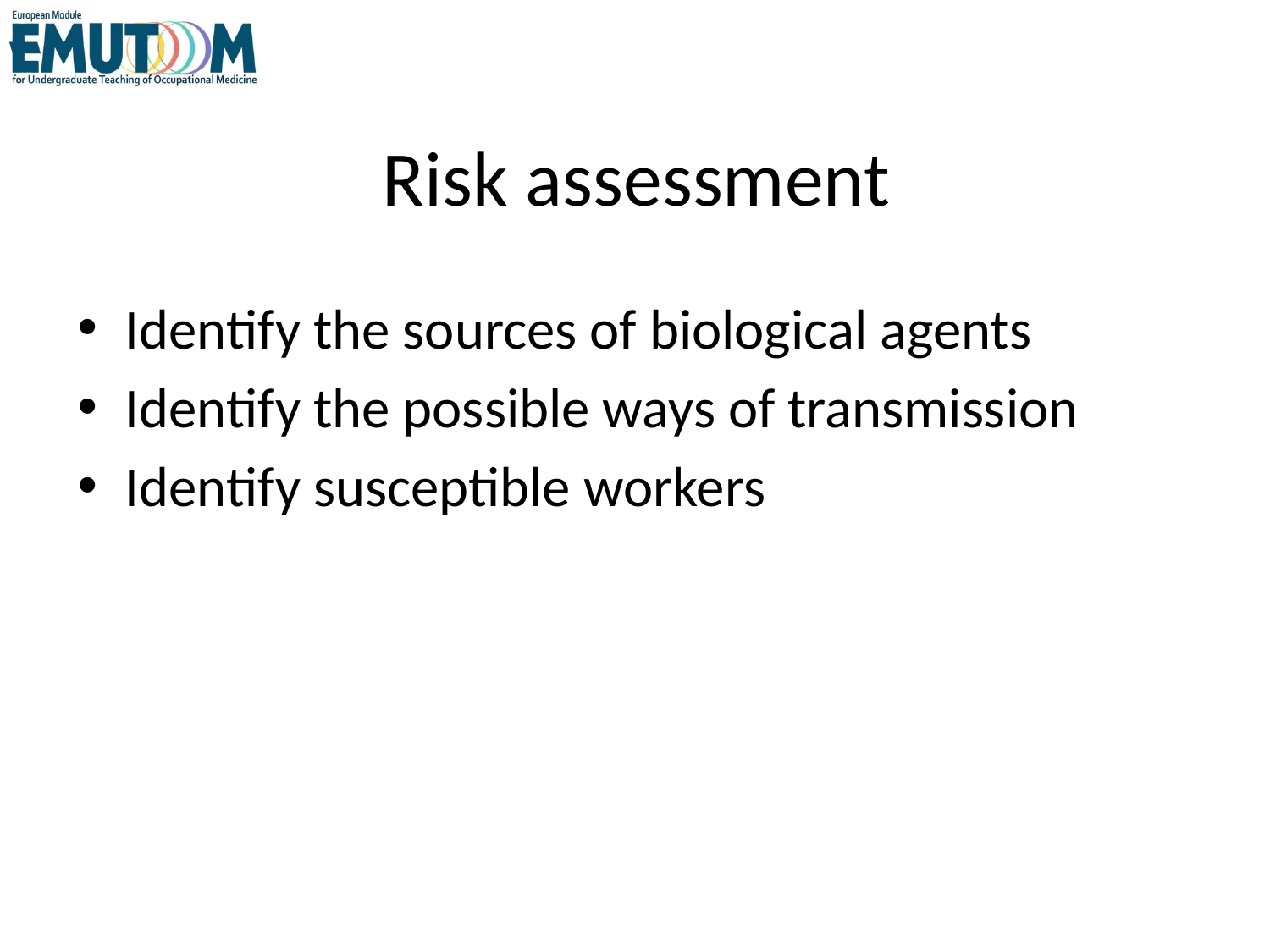

# Risk assessment
Identify the sources of biological agents
Identify the possible ways of transmission
Identify susceptible workers